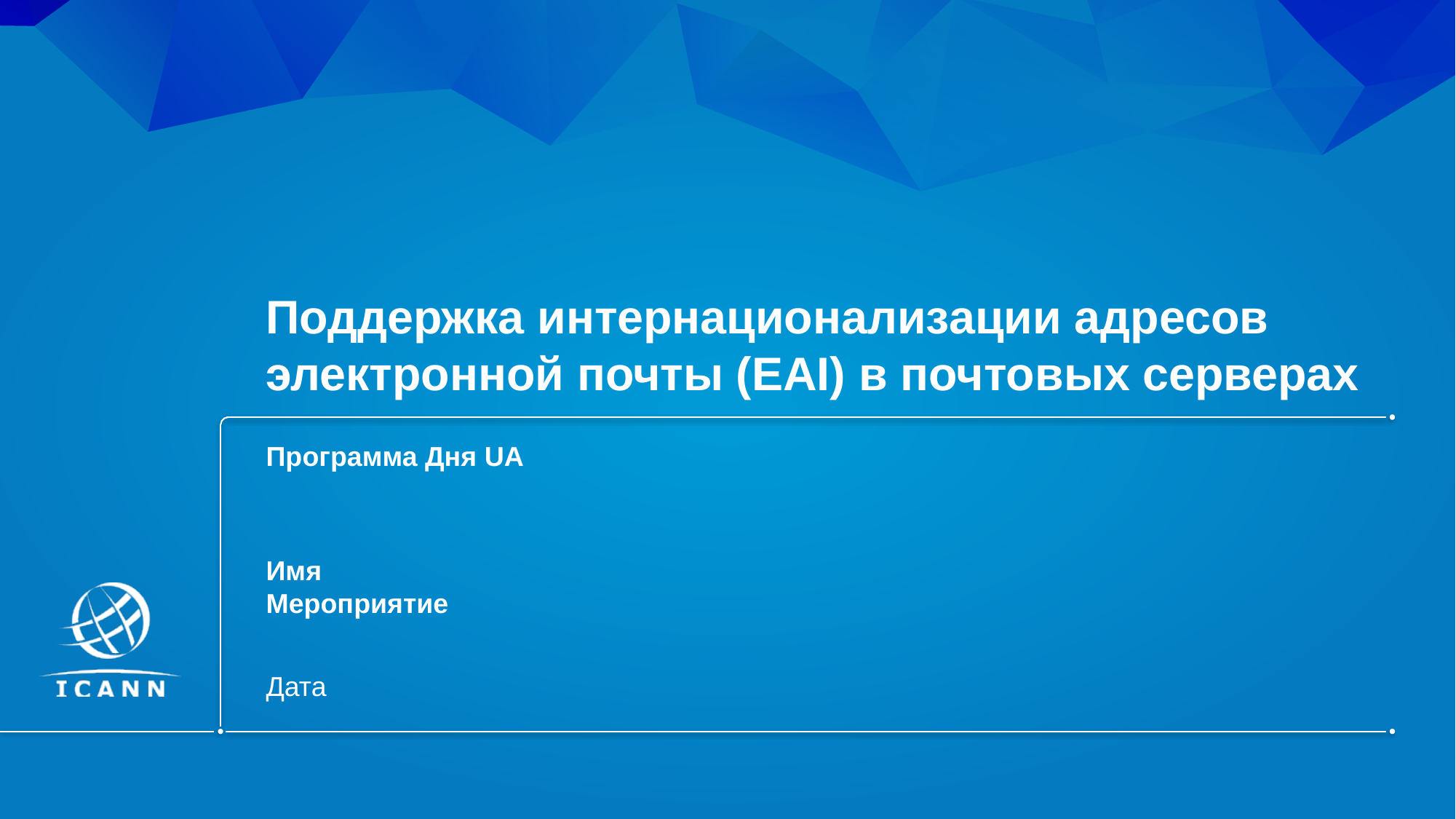

# Поддержка интернационализации адресов электронной почты (EAI) в почтовых серверах
Программа Дня UA
Имя
Мероприятие
Дата